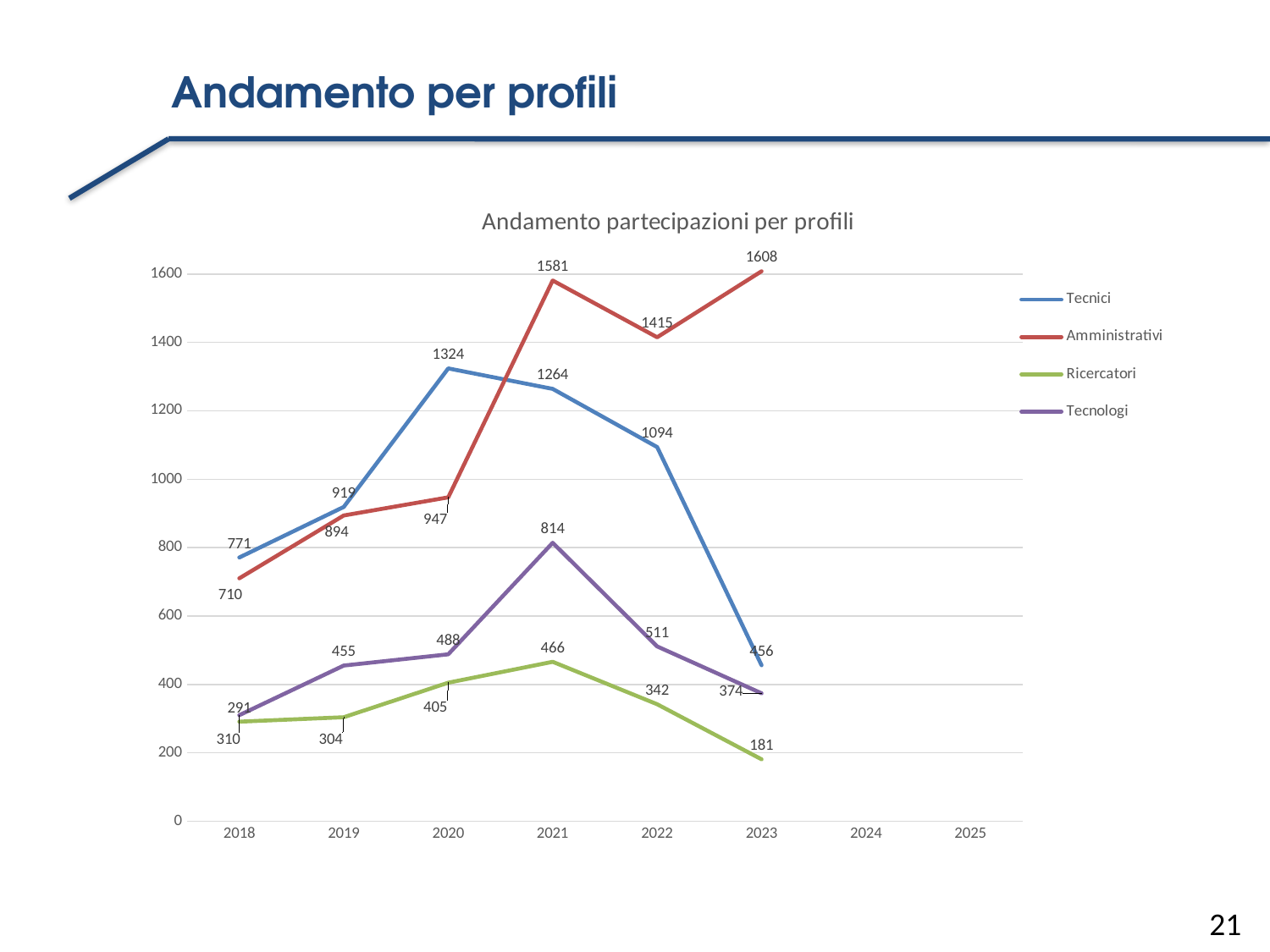

Andamento per profili

[unsupported chart]

Corsi locali
Corsi inter-struttura
21